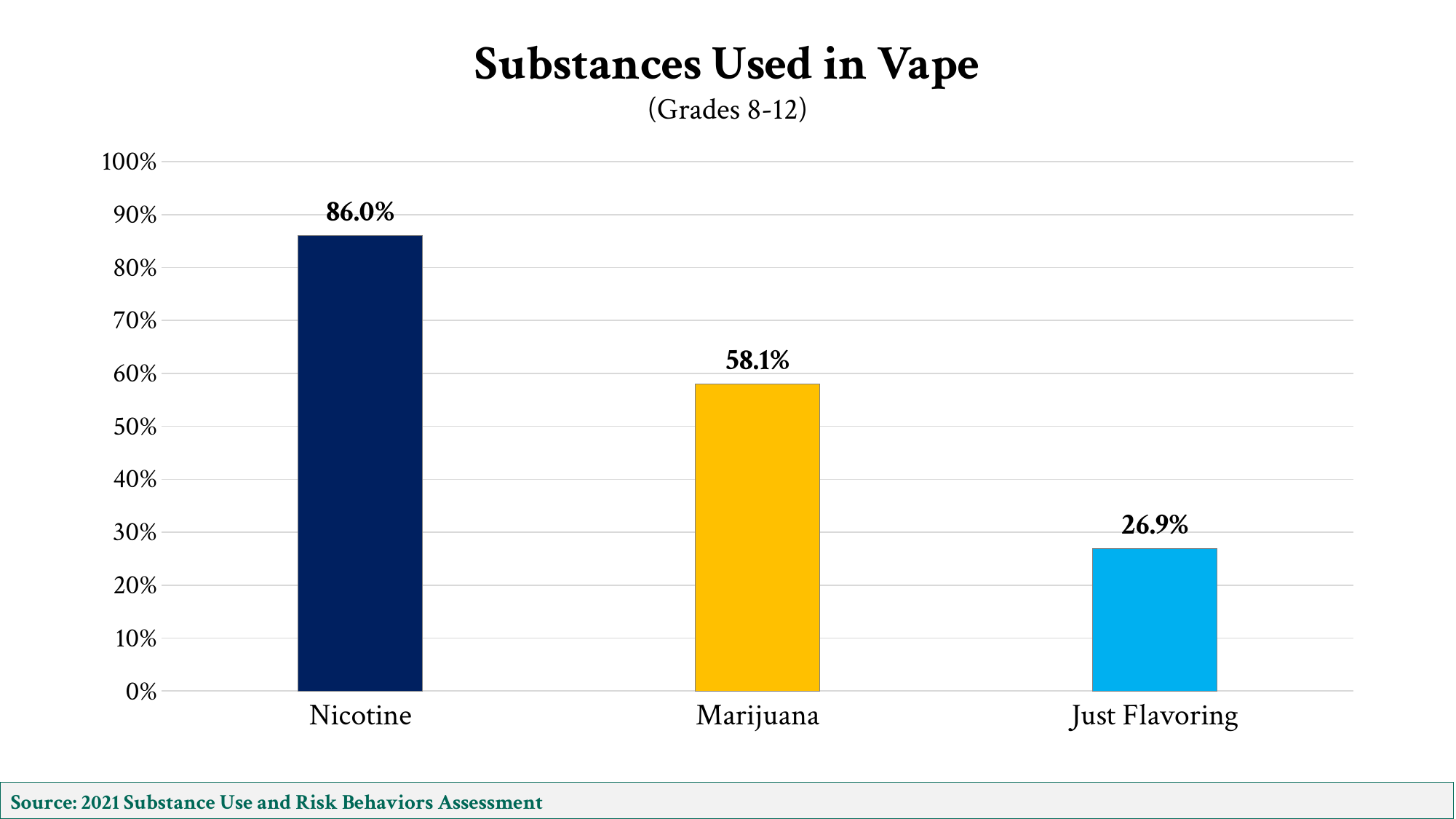

Substances Used in Vape
(Grades 8-12)

### Chart

| Category | Past Month Use |
|---|---|
| Nicotine | 0.8602150537634409 |
| Marijuana | 0.5806451612903226 |
| Just Flavoring | 0.26881720430107525 |
Source: 2021 Substance Use and Risk Behaviors Assessment